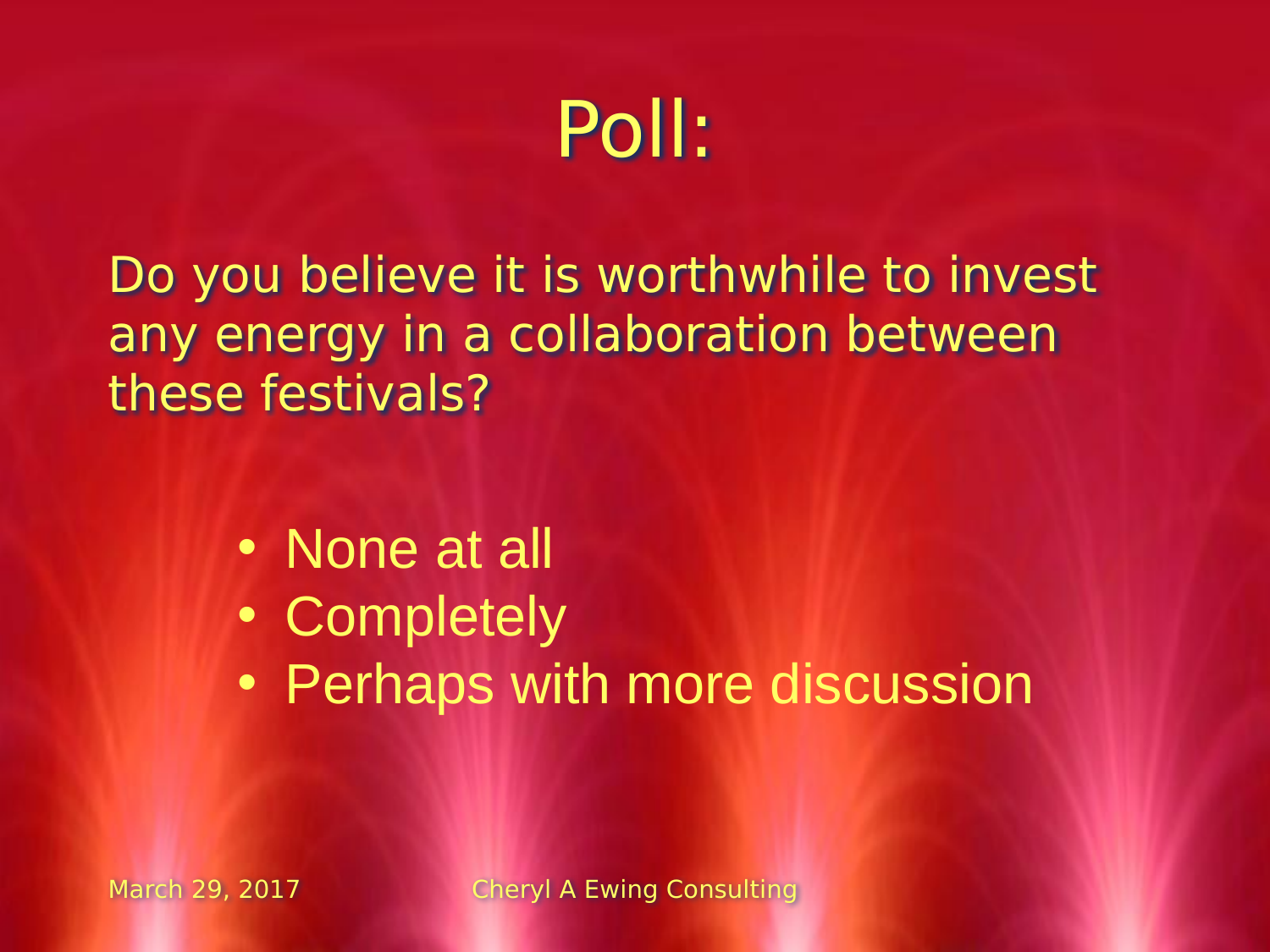

# Poll:
Do you believe it is worthwhile to invest any energy in a collaboration between these festivals?
None at all
Completely
Perhaps with more discussion
March 29, 2017
Cheryl A Ewing Consulting